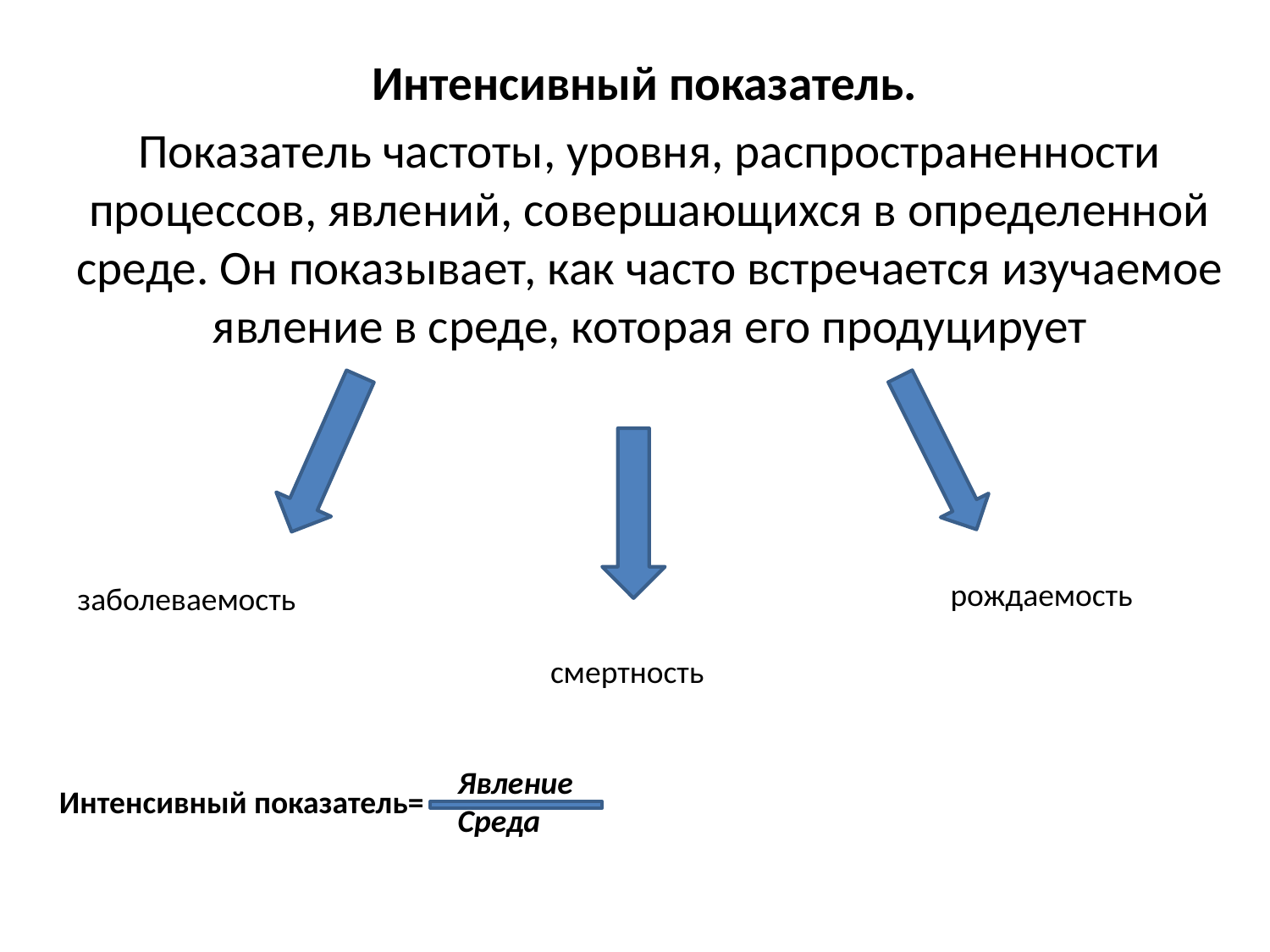

Интенсивный показатель.
Показатель частоты, уровня, распространенности процессов, явлений, совершающихся в определенной среде. Он показывает, как часто встречается изучаемое явление в среде, которая его продуцирует

рождаемость
заболеваемость
смертность
Явление
Среда
Интенсивный показатель=